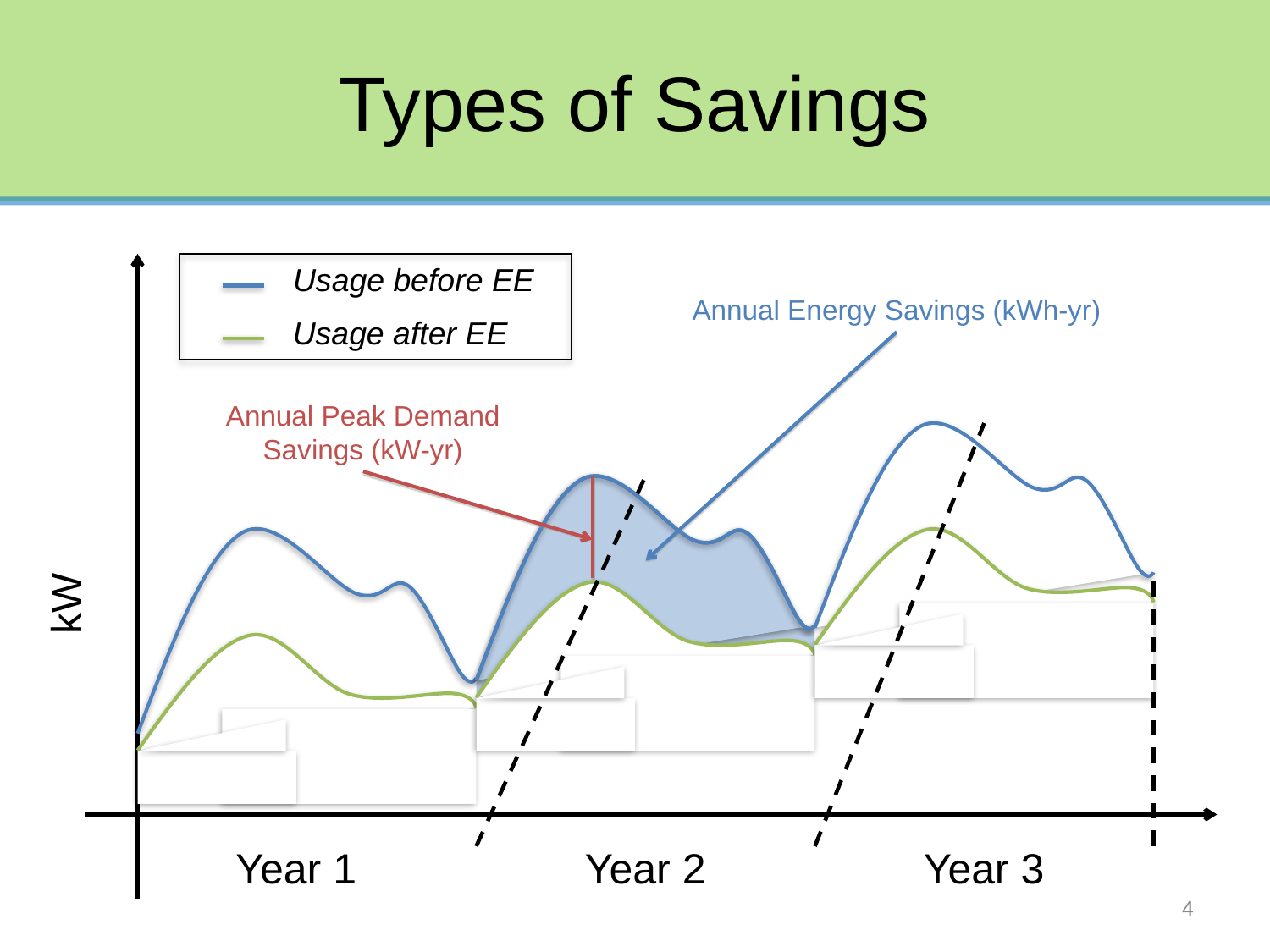

# Types of Savings

Usage before EE
Annual Energy Savings (kWh-yr)
Usage after EE
Annual Peak Demand
Savings (kW-yr)

kW

Year 1
Year 2
Year 3
4